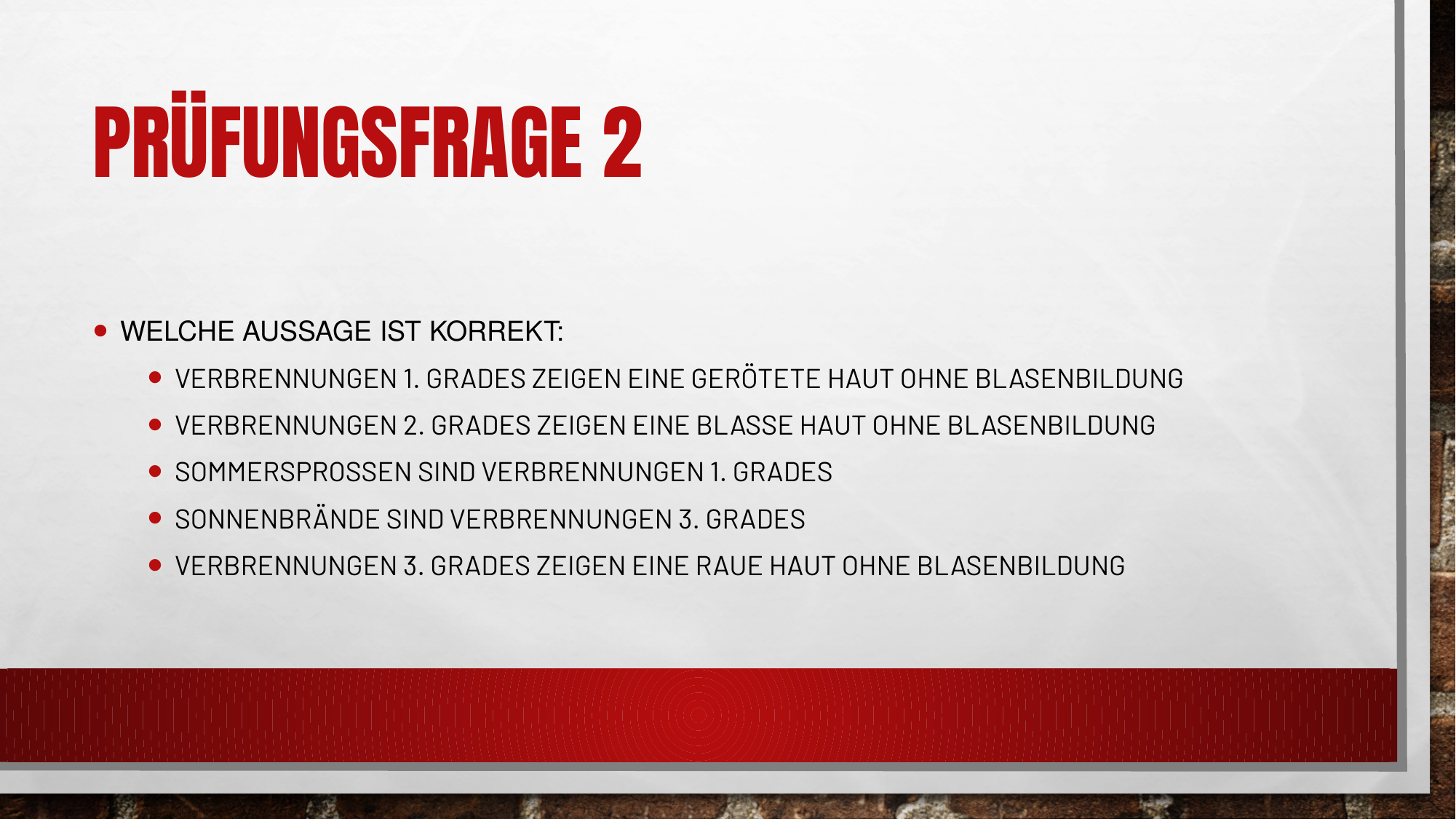

# Prüfungsfrage 2
Welche Aussage ist korrekt:
Verbrennungen 1. Grades zeigen eine gerötete Haut ohne Blasenbildung
Verbrennungen 2. Grades zeigen eine blasse Haut ohne Blasenbildung
Sommersprossen sind Verbrennungen 1. Grades
Sonnenbrände sind Verbrennungen 3. Grades
Verbrennungen 3. Grades zeigen eine raue Haut ohne Blasenbildung